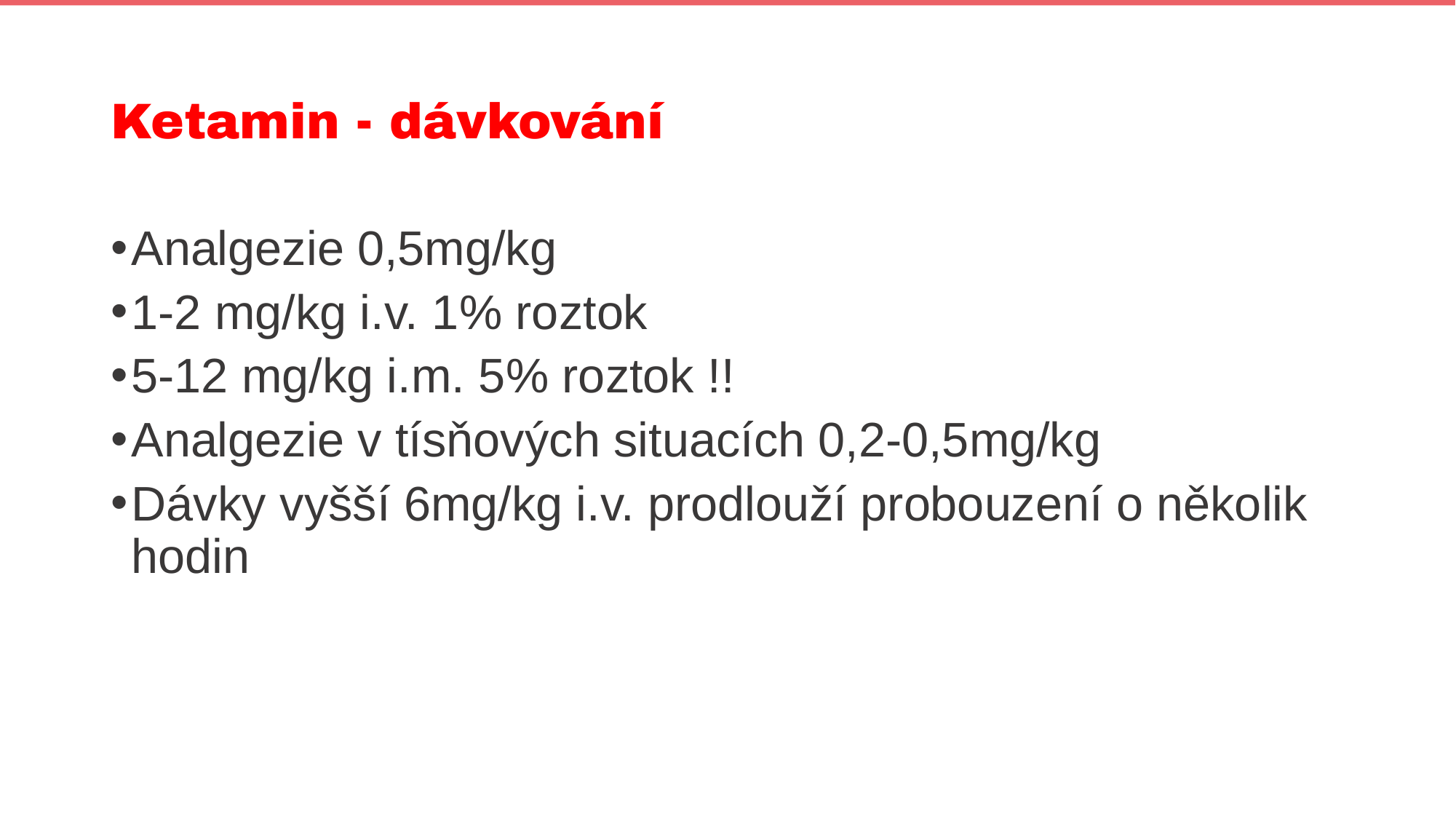

# Ketamin - dávkování
Analgezie 0,5mg/kg
1-2 mg/kg i.v. 1% roztok
5-12 mg/kg i.m. 5% roztok !!
Analgezie v tísňových situacích 0,2-0,5mg/kg
Dávky vyšší 6mg/kg i.v. prodlouží probouzení o několik hodin